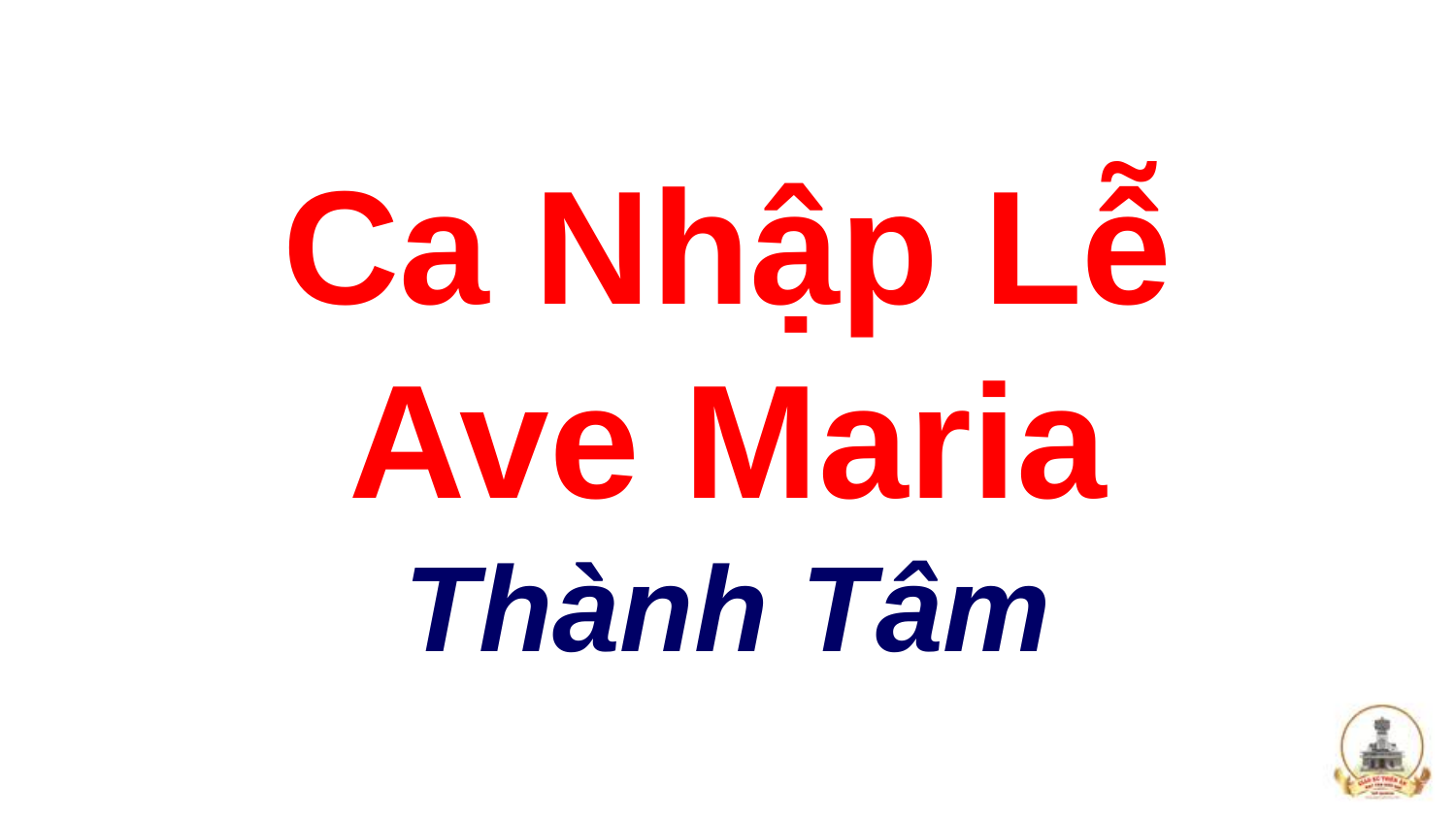

# Ca Nhập Lễ Ave Maria Thành Tâm